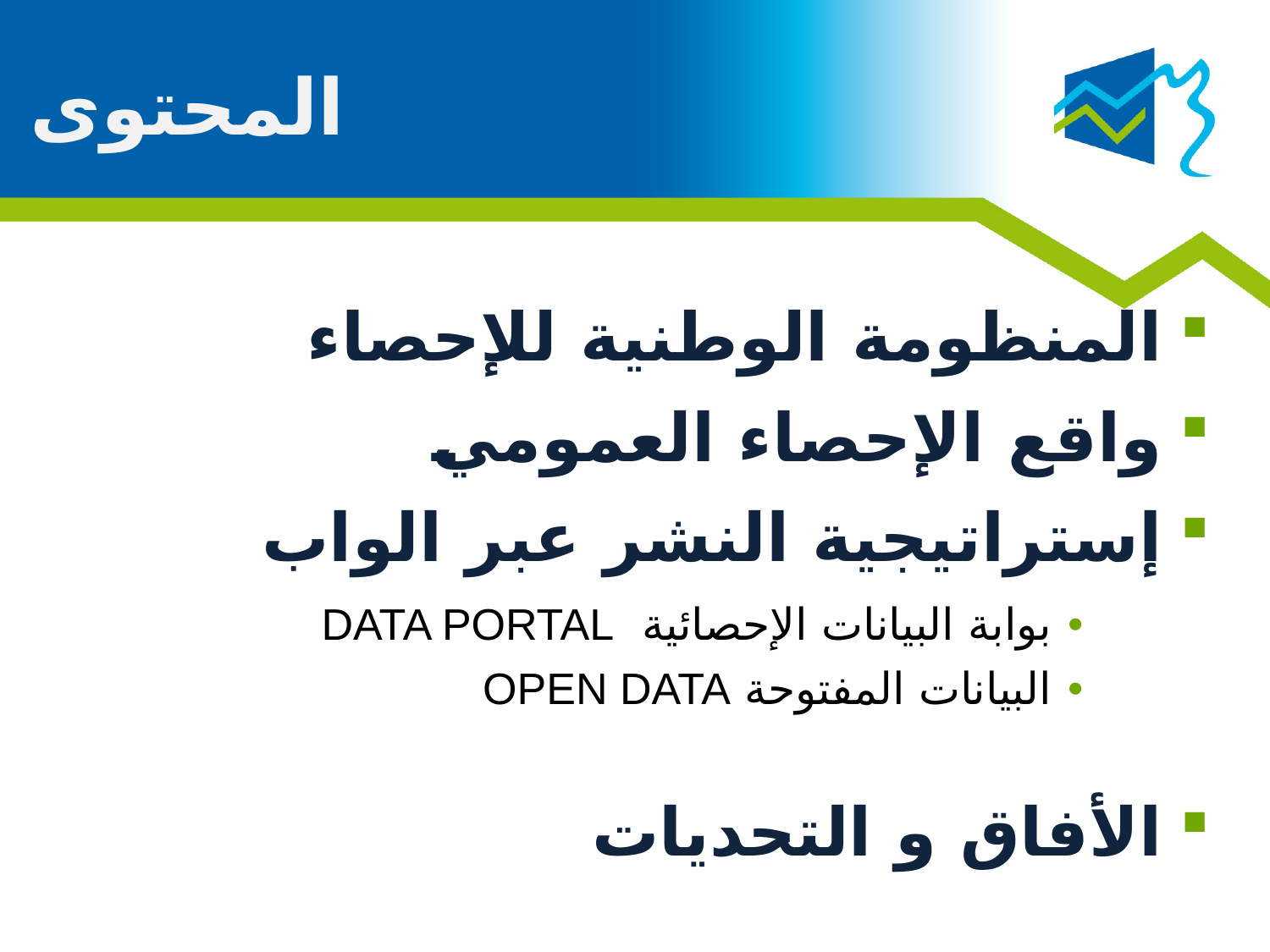

# المحتوى
المنظومة الوطنية للإحصاء
واقع الإحصاء العمومي
إستراتيجية النشر عبر الواب
بوابة البيانات الإحصائية  DATA PORTAL
البيانات المفتوحة OPEN DATA

الأفاق و التحديات